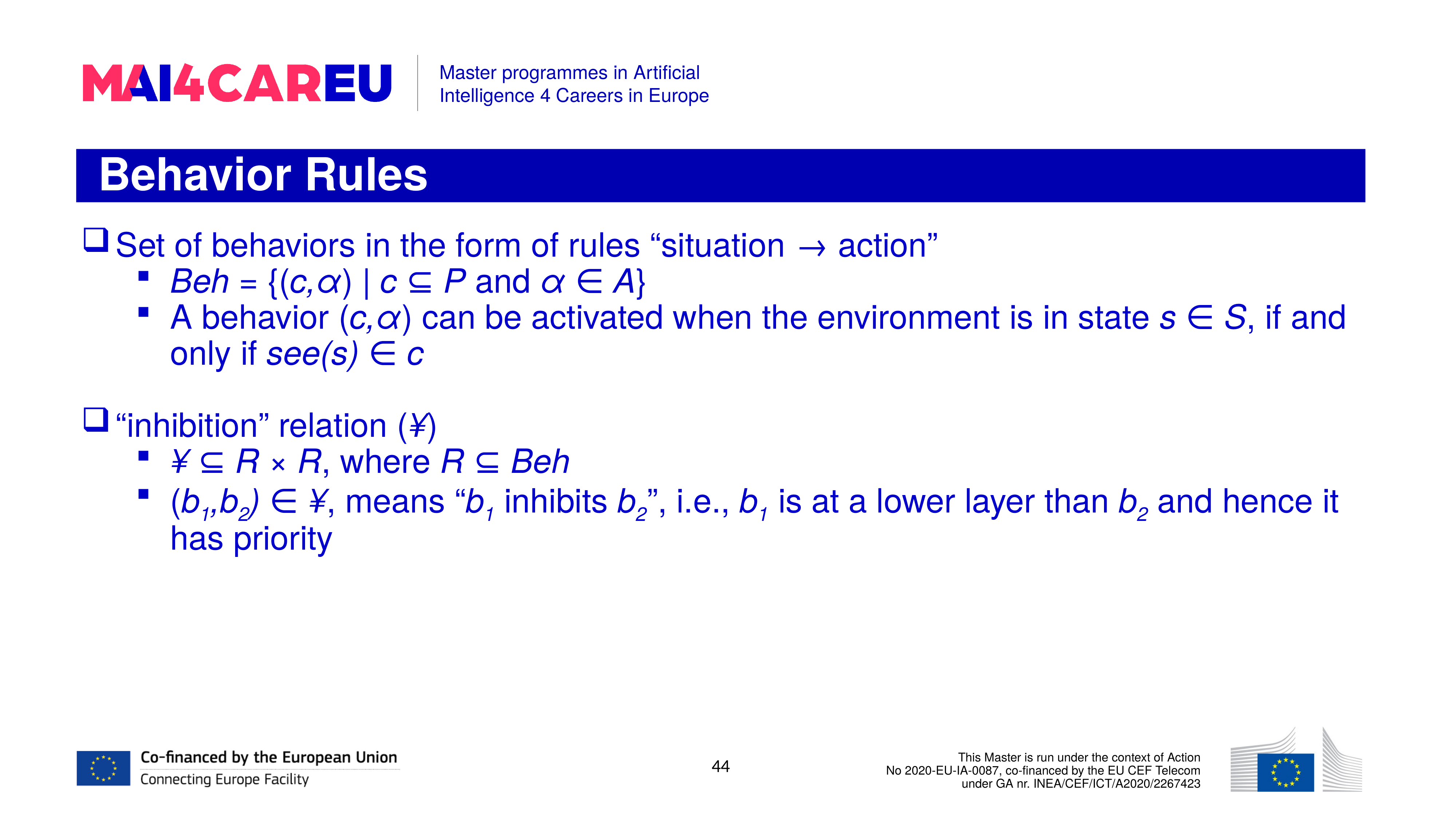

Behavior Rules
Set of behaviors in the form of rules “situation → action”
Beh = {(c,α) | c ⊆ P and α ∈ A}
A behavior (c,α) can be activated when the environment is in state s ∈ S, if and only if see(s) ∈ c

“inhibition” relation (¥)
¥ ⊆ R × R, where R ⊆ Beh
(b1,b2) ∈ ¥, means “b1 inhibits b2”, i.e., b1 is at a lower layer than b2 and hence it has priority

44